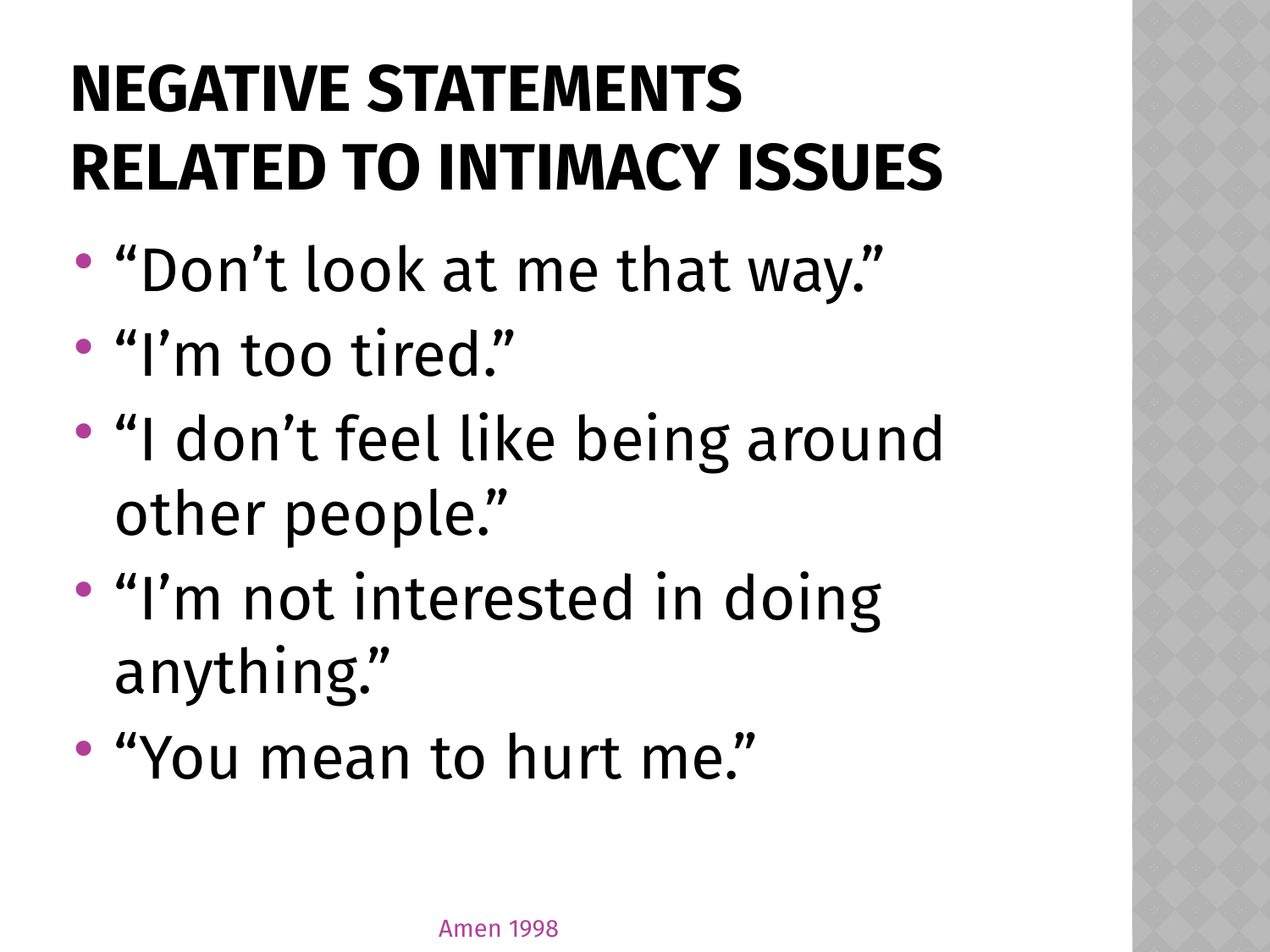

# negative statements related to intimacy issues
“Don’t look at me that way.”
“I’m too tired.”
“I don’t feel like being around other people.”
“I’m not interested in doing anything.”
“You mean to hurt me.”

Amen 1998